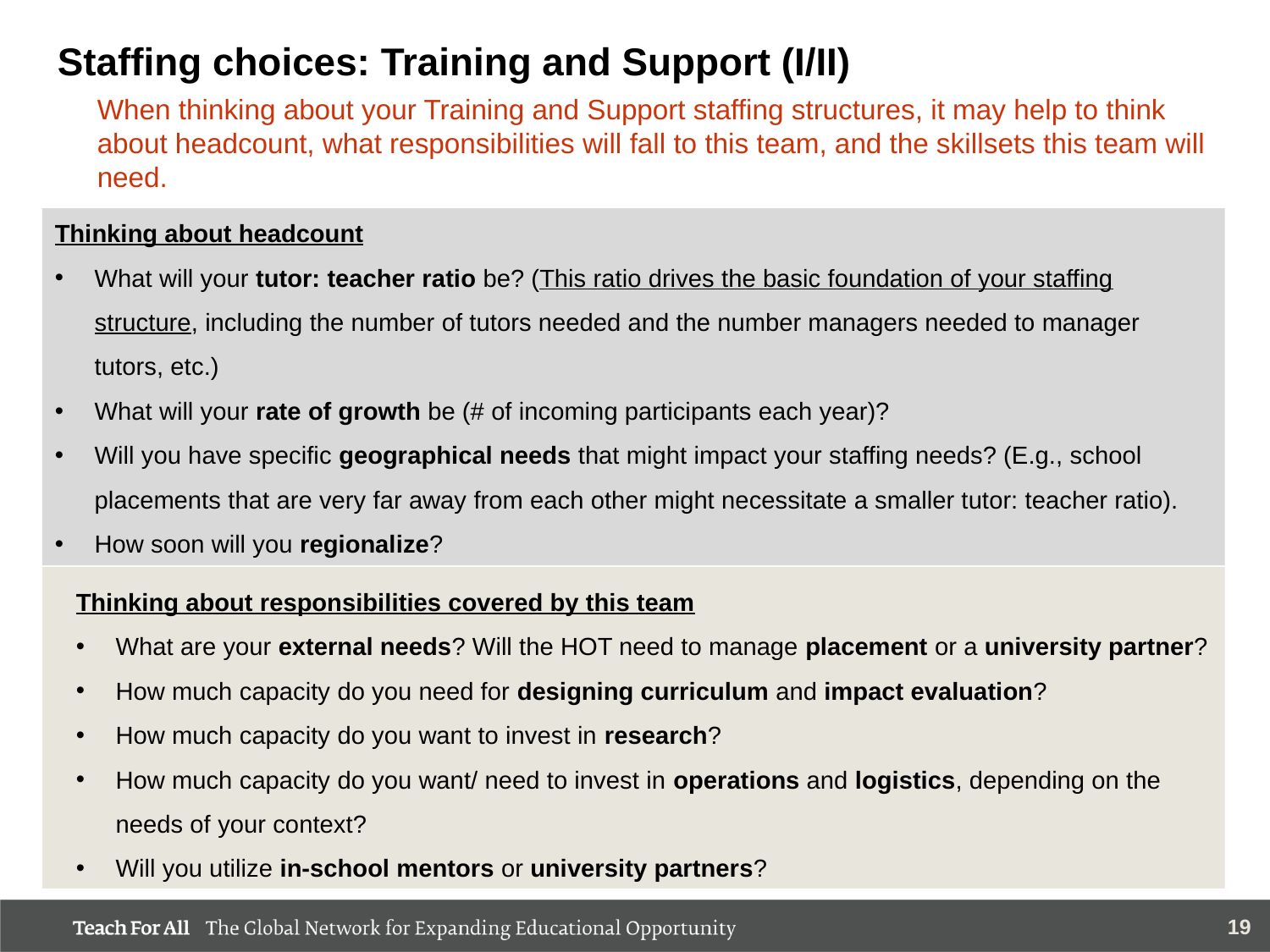

# Staffing choices: Training and Support (I/II)
When thinking about your Training and Support staffing structures, it may help to think about headcount, what responsibilities will fall to this team, and the skillsets this team will need.
Thinking about headcount
What will your tutor: teacher ratio be? (This ratio drives the basic foundation of your staffing structure, including the number of tutors needed and the number managers needed to manager tutors, etc.)
What will your rate of growth be (# of incoming participants each year)?
Will you have specific geographical needs that might impact your staffing needs? (E.g., school placements that are very far away from each other might necessitate a smaller tutor: teacher ratio).
How soon will you regionalize?

Thinking about responsibilities covered by this team
What are your external needs? Will the HOT need to manage placement or a university partner?
How much capacity do you need for designing curriculum and impact evaluation?
How much capacity do you want to invest in research?
How much capacity do you want/ need to invest in operations and logistics, depending on the needs of your context?
Will you utilize in-school mentors or university partners?